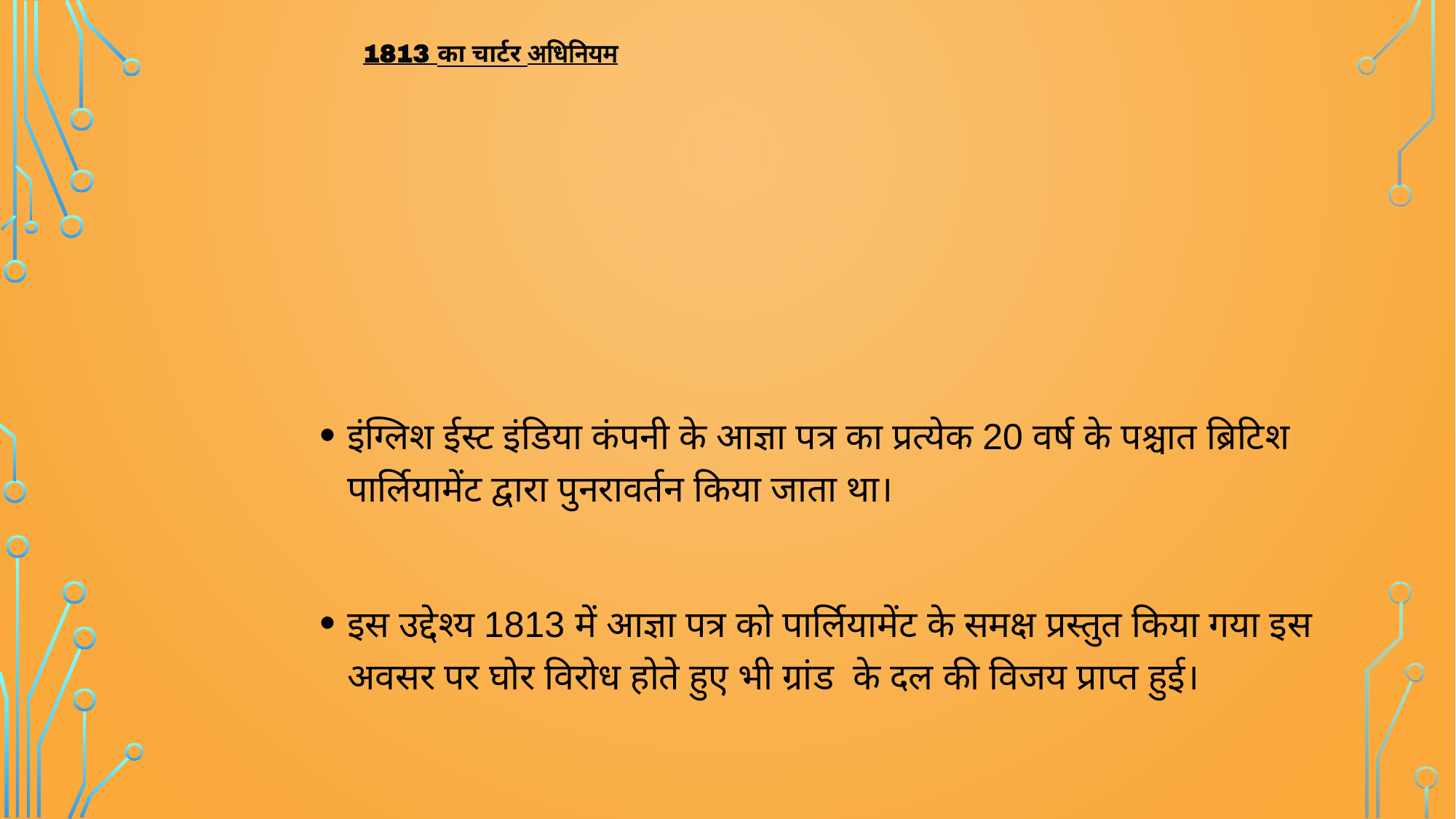

# 1813 का चार्टर अधिनियम
इंग्लिश ईस्ट इंडिया कंपनी के आज्ञा पत्र का प्रत्येक 20 वर्ष के पश्चात ब्रिटिश पार्लियामेंट द्वारा पुनरावर्तन किया जाता था।

इस उद्देश्य 1813 में आज्ञा पत्र को पार्लियामेंट के समक्ष प्रस्तुत किया गया इस अवसर पर घोर विरोध होते हुए भी ग्रांड  के दल की विजय प्राप्त हुई।